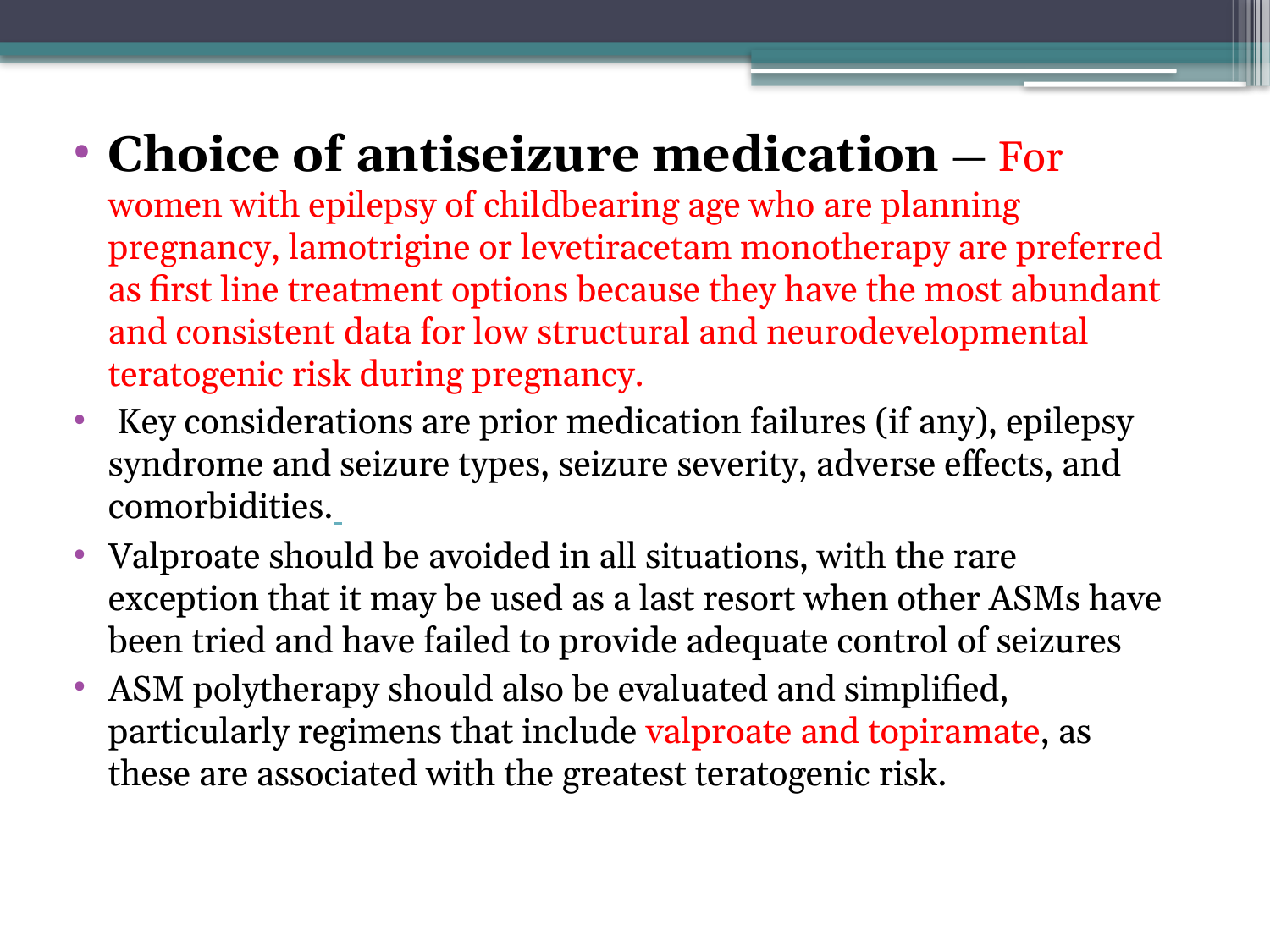

Choice of antiseizure medication — For women with epilepsy of childbearing age who are planning pregnancy, lamotrigine or levetiracetam monotherapy are preferred as first line treatment options because they have the most abundant and consistent data for low structural and neurodevelopmental teratogenic risk during pregnancy.
 Key considerations are prior medication failures (if any), epilepsy syndrome and seizure types, seizure severity, adverse effects, and comorbidities.
Valproate should be avoided in all situations, with the rare exception that it may be used as a last resort when other ASMs have been tried and have failed to provide adequate control of seizures
ASM polytherapy should also be evaluated and simplified, particularly regimens that include valproate and topiramate, as these are associated with the greatest teratogenic risk.